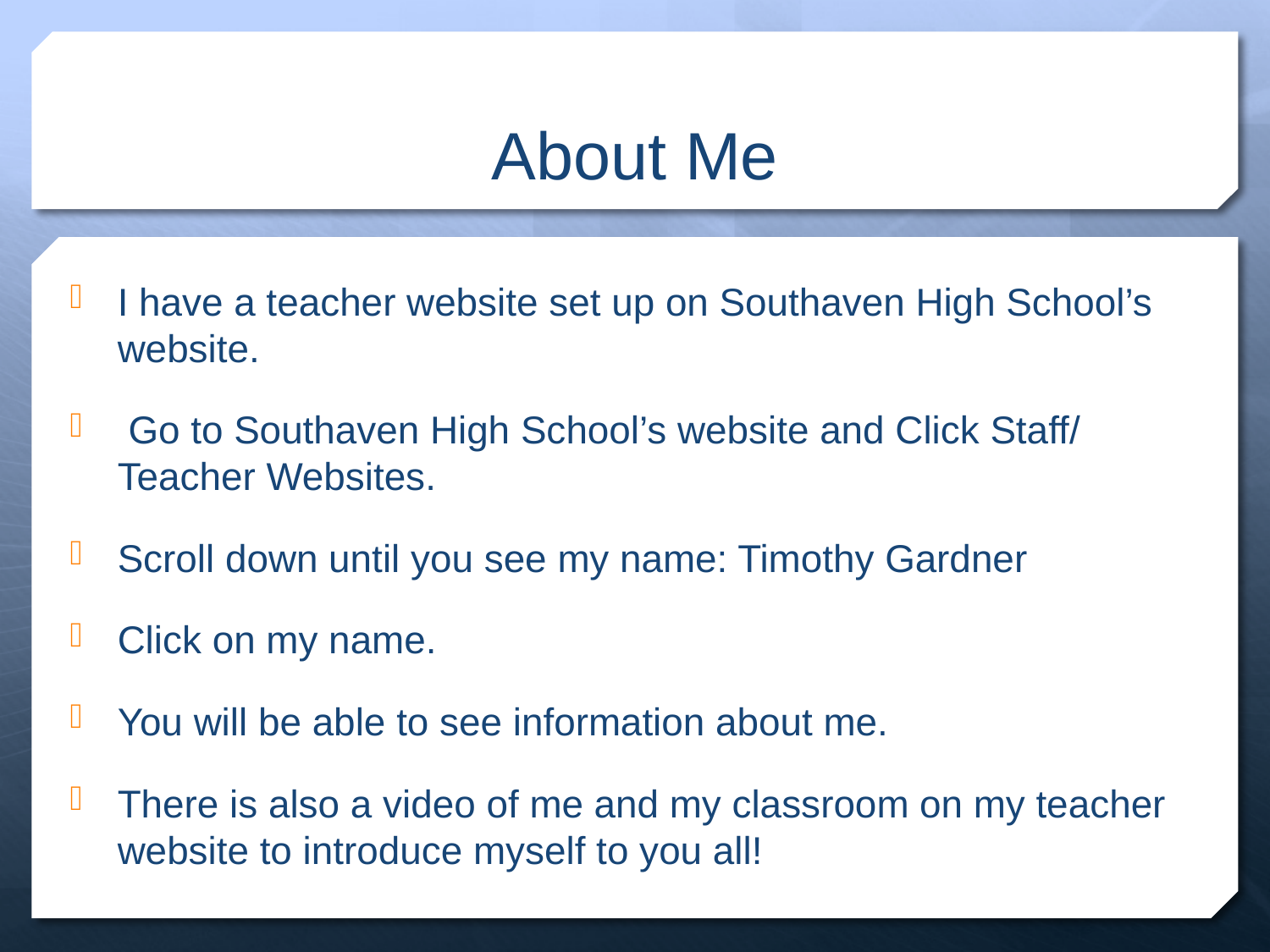

# About Me
I have a teacher website set up on Southaven High School’s website.
 Go to Southaven High School’s website and Click Staff/ Teacher Websites.
Scroll down until you see my name: Timothy Gardner
Click on my name.
You will be able to see information about me.
There is also a video of me and my classroom on my teacher website to introduce myself to you all!